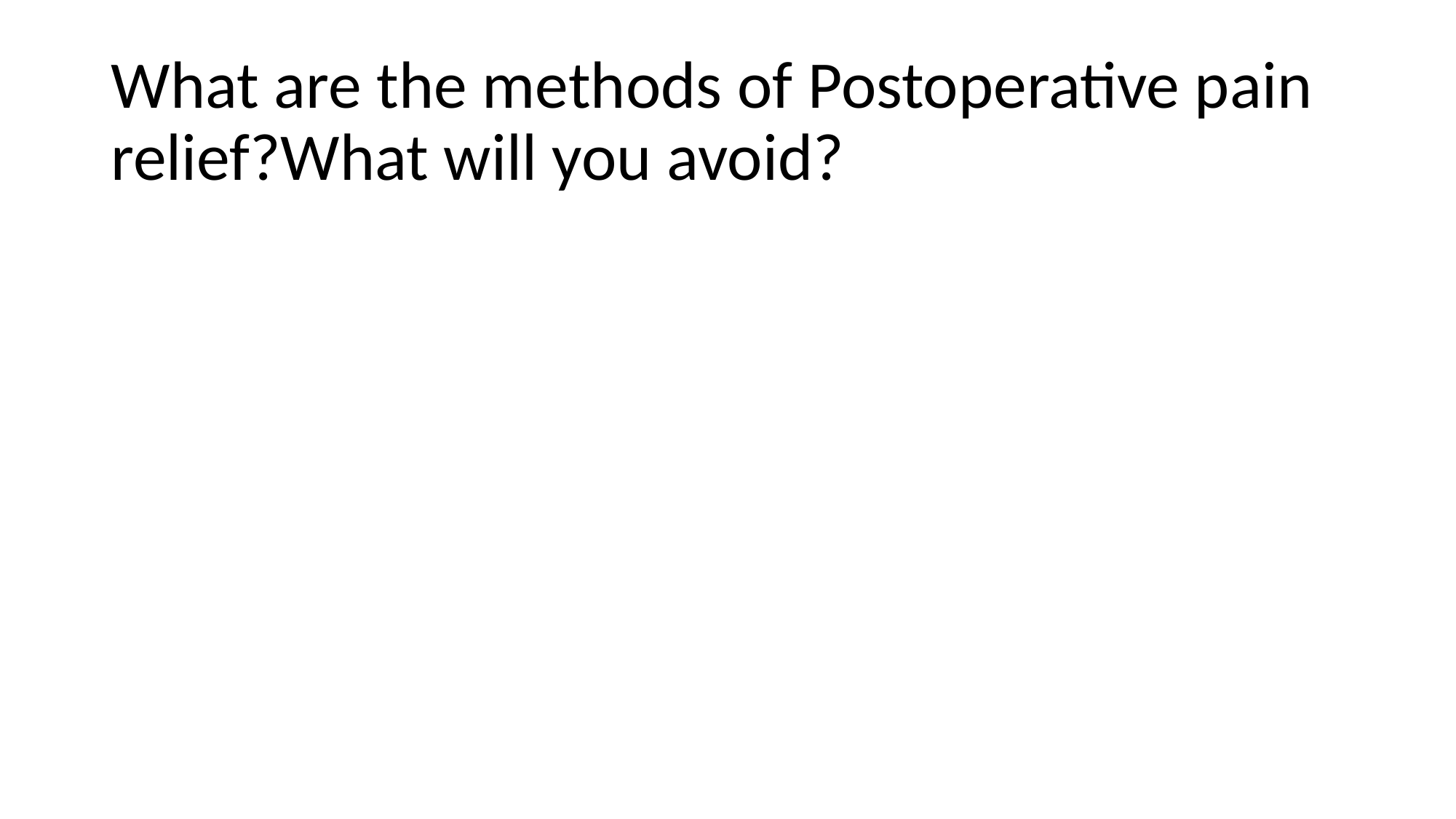

# What are the methods of Postoperative pain relief?What will you avoid?